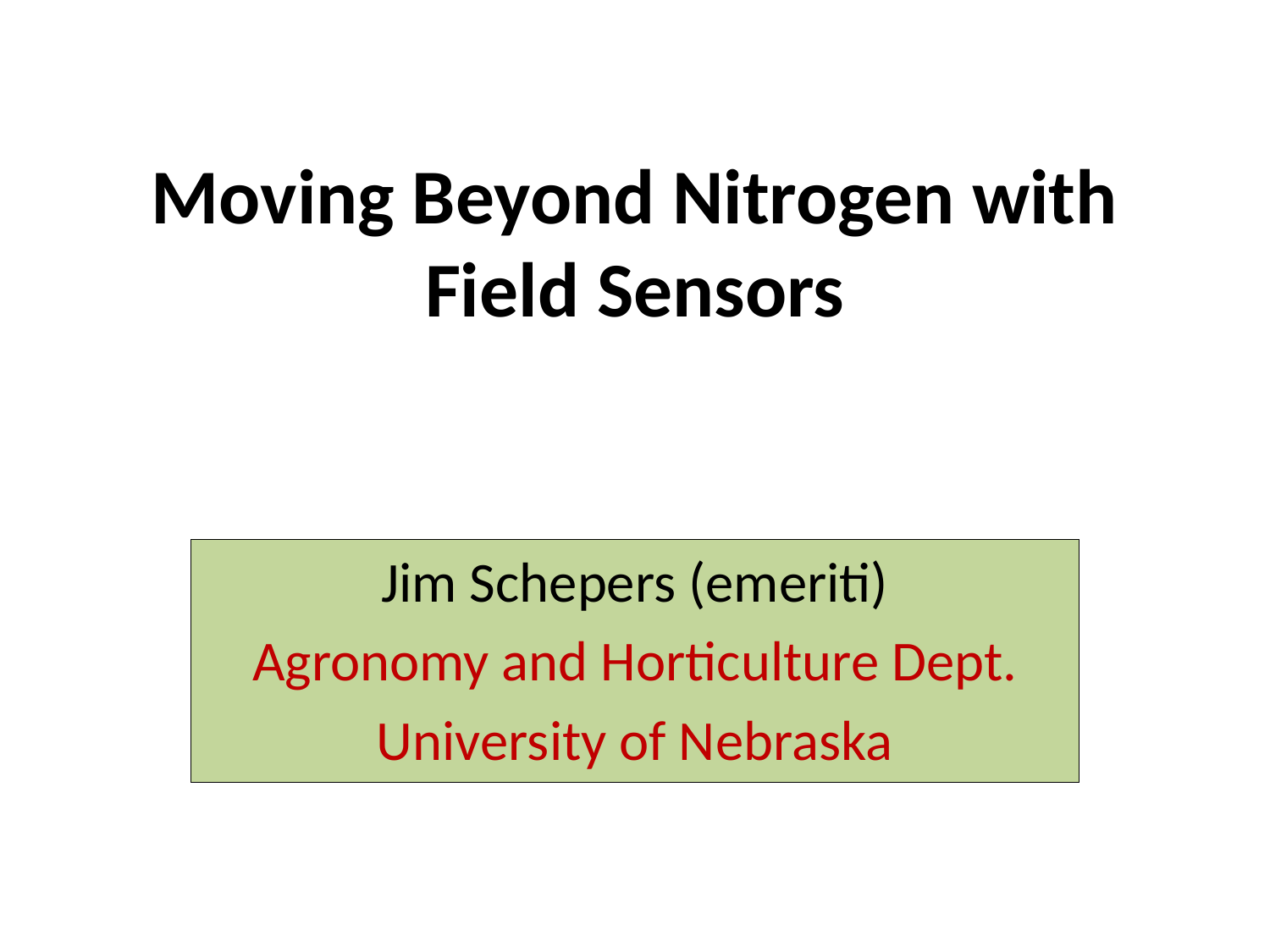

# Moving Beyond Nitrogen with Field Sensors
Jim Schepers (emeriti)
Agronomy and Horticulture Dept.
University of Nebraska